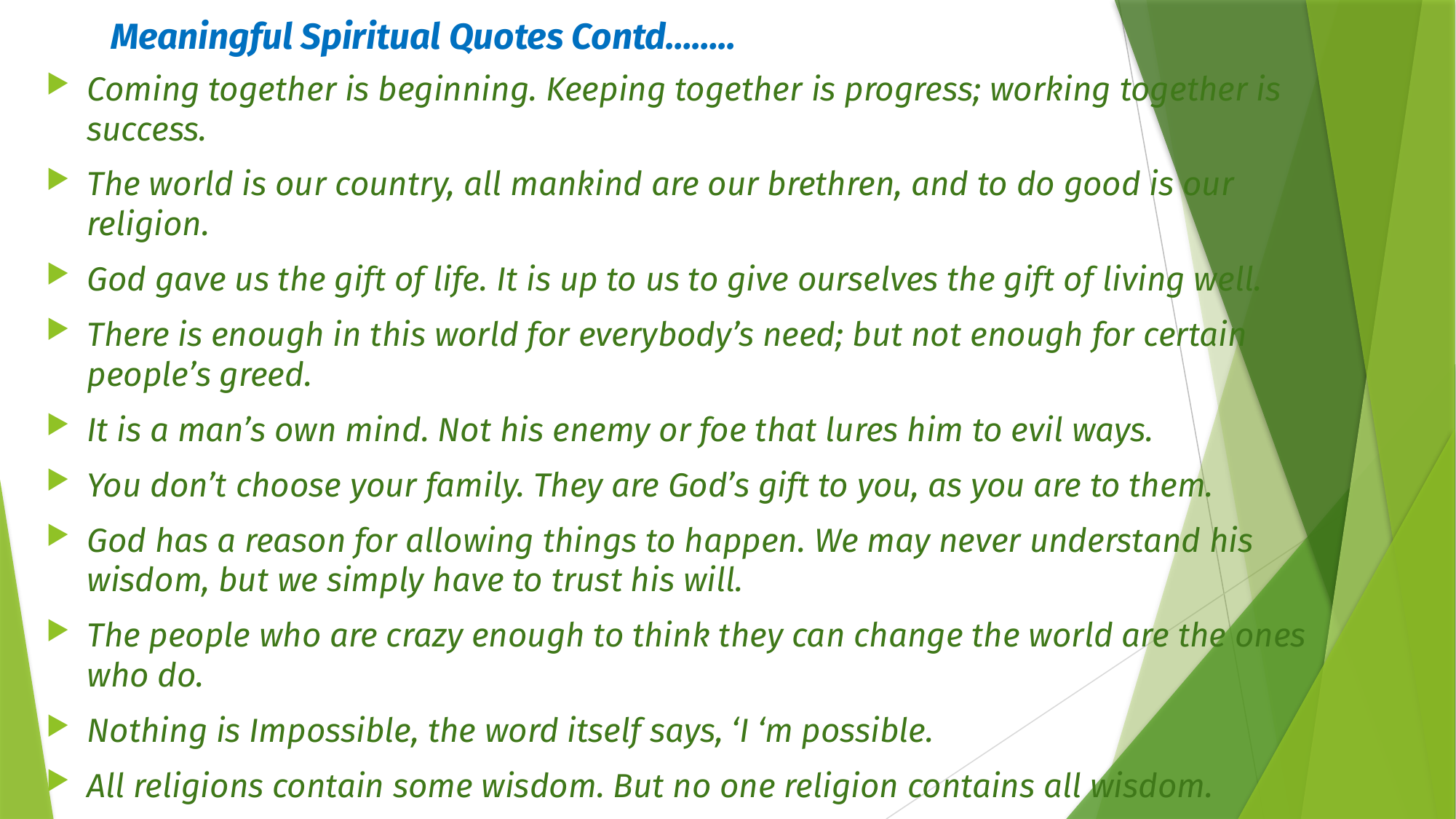

# Meaningful Spiritual Quotes Contd……..
Coming together is beginning. Keeping together is progress; working together is success.
The world is our country, all mankind are our brethren, and to do good is our religion.
God gave us the gift of life. It is up to us to give ourselves the gift of living well.
There is enough in this world for everybody’s need; but not enough for certain people’s greed.
It is a man’s own mind. Not his enemy or foe that lures him to evil ways.
You don’t choose your family. They are God’s gift to you, as you are to them.
God has a reason for allowing things to happen. We may never understand his wisdom, but we simply have to trust his will.
The people who are crazy enough to think they can change the world are the ones who do.
Nothing is Impossible, the word itself says, ‘I ‘m possible.
All religions contain some wisdom. But no one religion contains all wisdom.